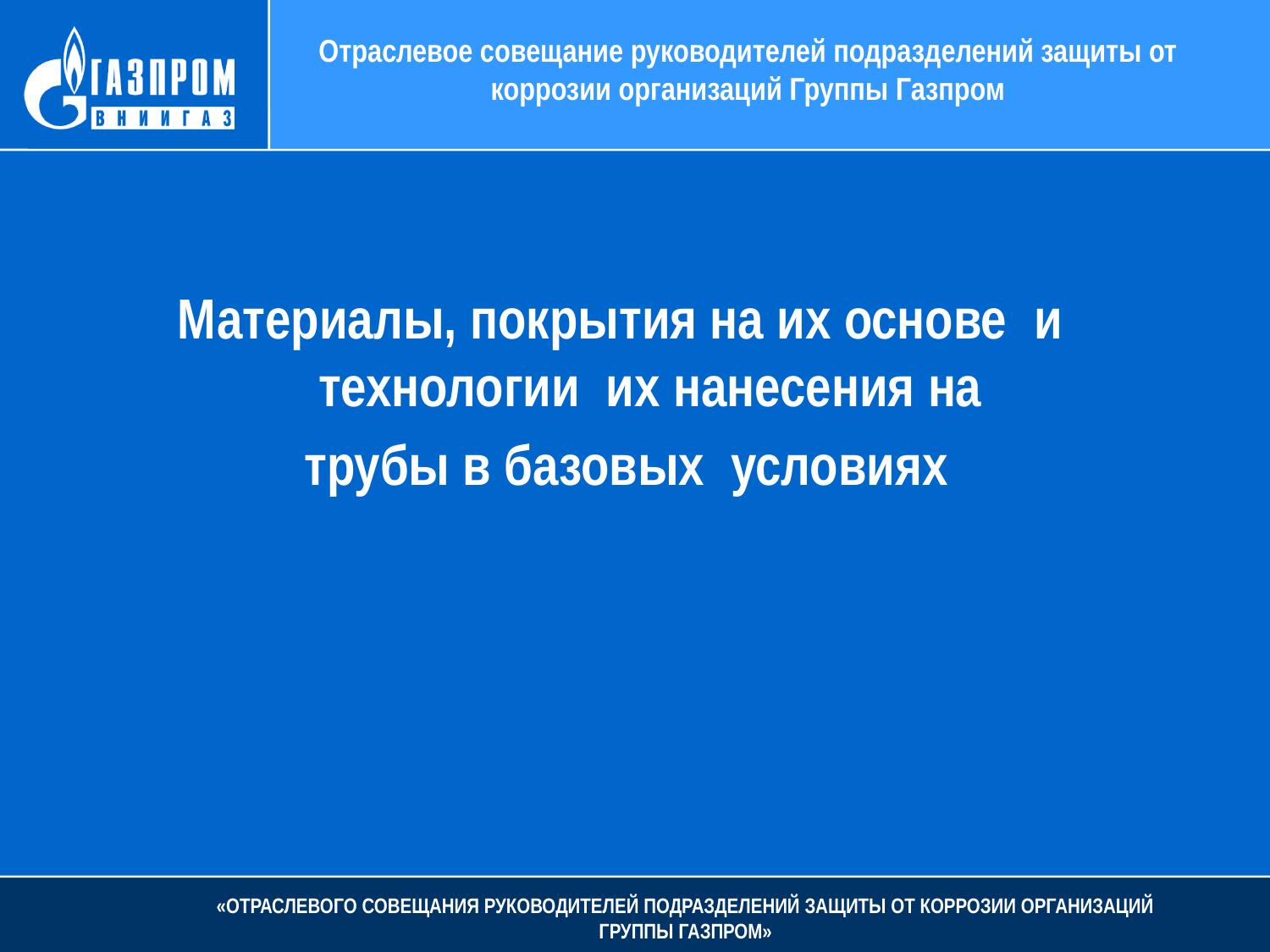

Отраслевое совещание руководителей подразделений защиты от коррозии организаций Группы Газпром

Материалы, покрытия на их основе  и  технологии  их нанесения на
трубы в базовых  условиях

«ОТРАСЛЕВОГО СОВЕЩАНИЯ РУКОВОДИТЕЛЕЙ ПОДРАЗДЕЛЕНИЙ ЗАЩИТЫ ОТ КОРРОЗИИ ОРГАНИЗАЦИЙ ГРУППЫ ГАЗПРОМ»